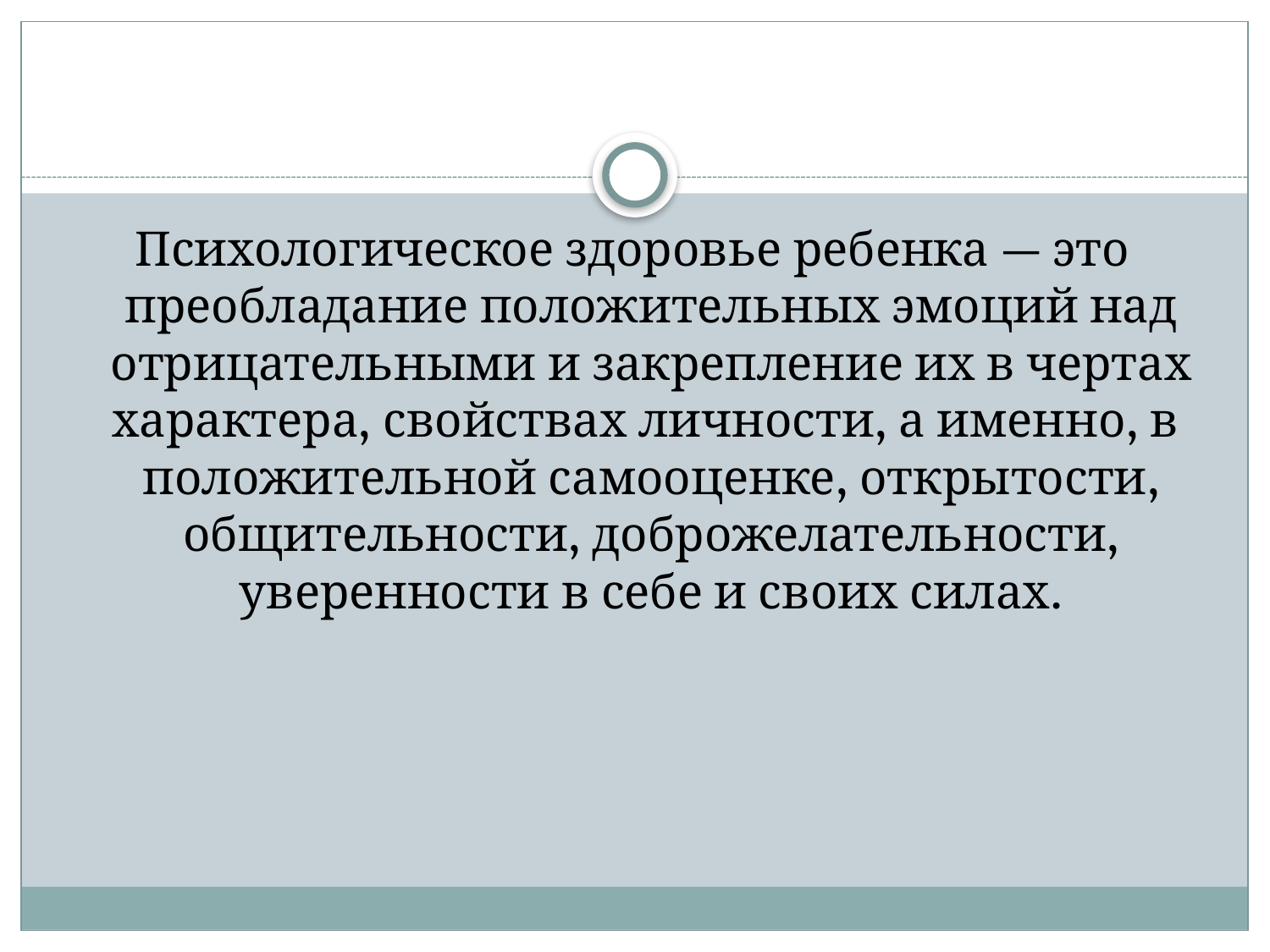

Психологическое здоровье ребенка — это преобладание положительных эмоций над отрицательными и закрепление их в чертах характера, свойствах личности, а именно, в  положительной самооценке, открытости, общительности, доброжелательности, уверенности в себе и своих силах.